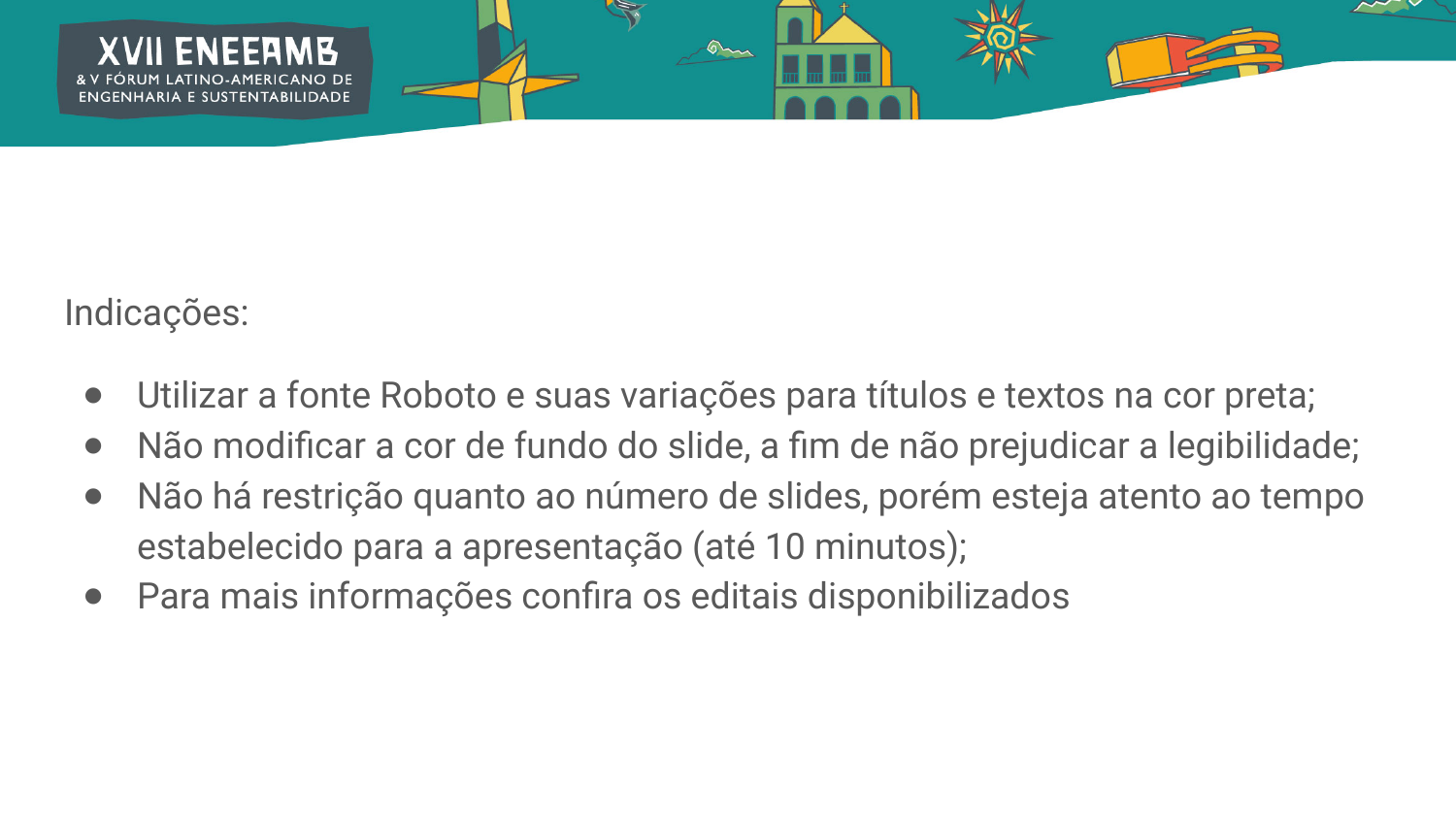

#
Indicações:
Utilizar a fonte Roboto e suas variações para títulos e textos na cor preta;
Não modificar a cor de fundo do slide, a fim de não prejudicar a legibilidade;
Não há restrição quanto ao número de slides, porém esteja atento ao tempo estabelecido para a apresentação (até 10 minutos);
Para mais informações confira os editais disponibilizados